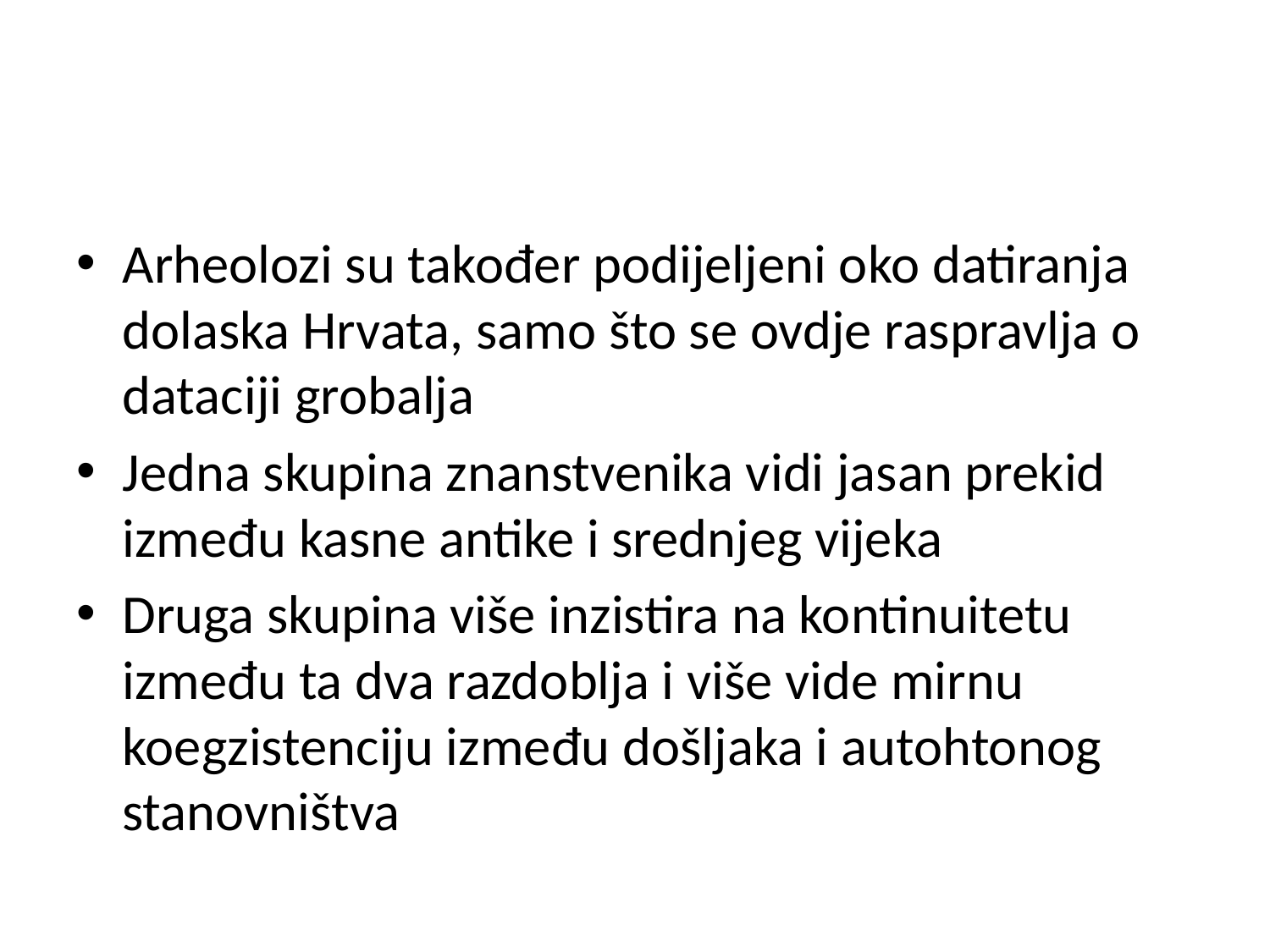

#
Arheolozi su također podijeljeni oko datiranja dolaska Hrvata, samo što se ovdje raspravlja o dataciji grobalja
Jedna skupina znanstvenika vidi jasan prekid između kasne antike i srednjeg vijeka
Druga skupina više inzistira na kontinuitetu između ta dva razdoblja i više vide mirnu koegzistenciju između došljaka i autohtonog stanovništva